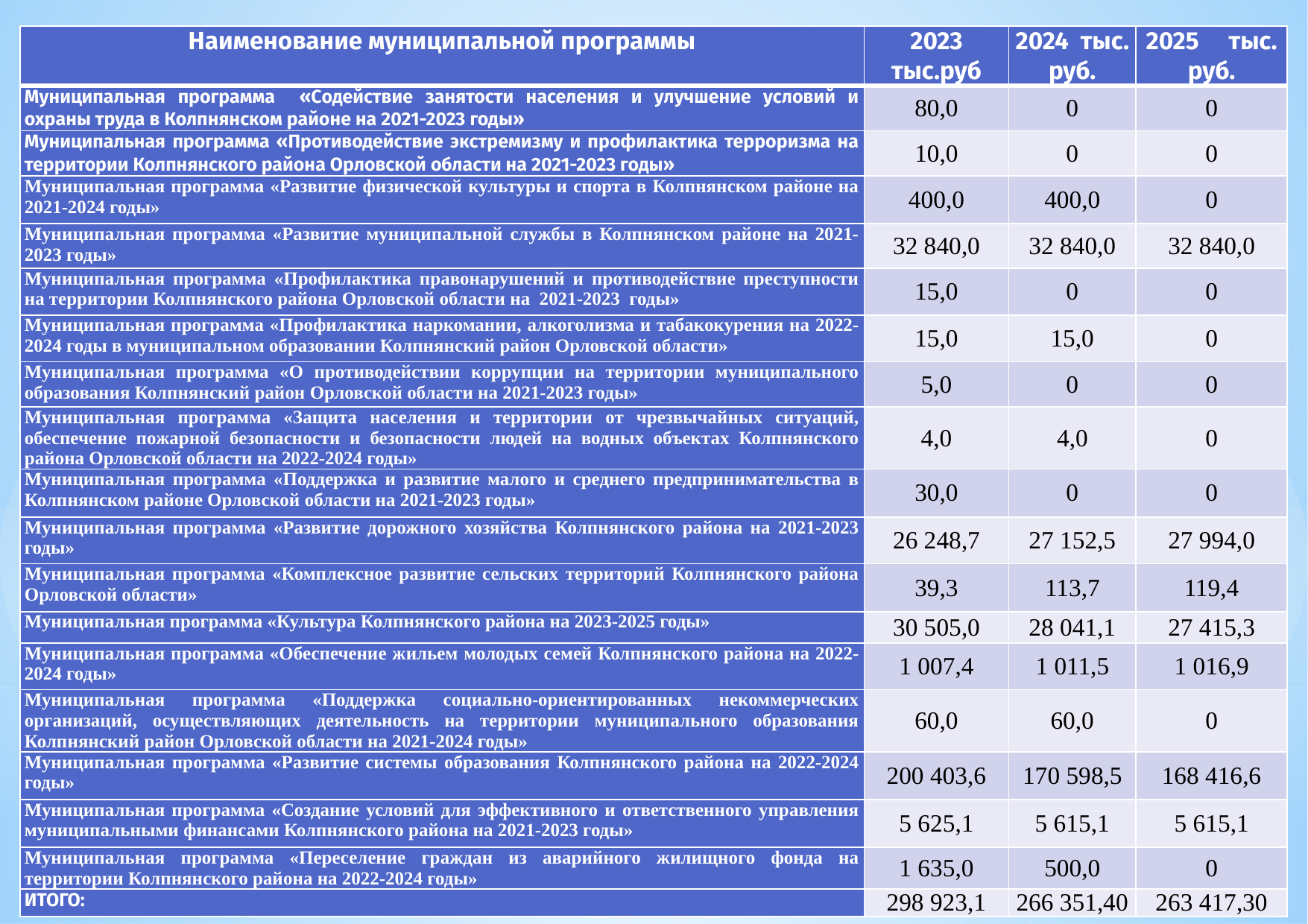

| Наименование муниципальной программы | 2023 тыс.руб | 2024 тыс. руб. | 2025 тыс. руб. |
| --- | --- | --- | --- |
| Муниципальная программа «Содействие занятости населения и улучшение условий и охраны труда в Колпнянском районе на 2021-2023 годы» | 80,0 | 0 | 0 |
| Муниципальная программа «Противодействие экстремизму и профилактика терроризма на территории Колпнянского района Орловской области на 2021-2023 годы» | 10,0 | 0 | 0 |
| Муниципальная программа «Развитие физической культуры и спорта в Колпнянском районе на 2021-2024 годы» | 400,0 | 400,0 | 0 |
| Муниципальная программа «Развитие муниципальной службы в Колпнянском районе на 2021-2023 годы» | 32 840,0 | 32 840,0 | 32 840,0 |
| Муниципальная программа «Профилактика правонарушений и противодействие преступности на территории Колпнянского района Орловской области на 2021-2023 годы» | 15,0 | 0 | 0 |
| Муниципальная программа «Профилактика наркомании, алкоголизма и табакокурения на 2022-2024 годы в муниципальном образовании Колпнянский район Орловской области» | 15,0 | 15,0 | 0 |
| Муниципальная программа «О противодействии коррупции на территории муниципального образования Колпнянский район Орловской области на 2021-2023 годы» | 5,0 | 0 | 0 |
| Муниципальная программа «Защита населения и территории от чрезвычайных ситуаций, обеспечение пожарной безопасности и безопасности людей на водных объектах Колпнянского района Орловской области на 2022-2024 годы» | 4,0 | 4,0 | 0 |
| Муниципальная программа «Поддержка и развитие малого и среднего предпринимательства в Колпнянском районе Орловской области на 2021-2023 годы» | 30,0 | 0 | 0 |
| Муниципальная программа «Развитие дорожного хозяйства Колпнянского района на 2021-2023 годы» | 26 248,7 | 27 152,5 | 27 994,0 |
| Муниципальная программа «Комплексное развитие сельских территорий Колпнянского района Орловской области» | 39,3 | 113,7 | 119,4 |
| Муниципальная программа «Культура Колпнянского района на 2023-2025 годы» | 30 505,0 | 28 041,1 | 27 415,3 |
| Муниципальная программа «Обеспечение жильем молодых семей Колпнянского района на 2022-2024 годы» | 1 007,4 | 1 011,5 | 1 016,9 |
| Муниципальная программа «Поддержка социально-ориентированных некоммерческих организаций, осуществляющих деятельность на территории муниципального образования Колпнянский район Орловской области на 2021-2024 годы» | 60,0 | 60,0 | 0 |
| Муниципальная программа «Развитие системы образования Колпнянского района на 2022-2024 годы» | 200 403,6 | 170 598,5 | 168 416,6 |
| Муниципальная программа «Создание условий для эффективного и ответственного управления муниципальными финансами Колпнянского района на 2021-2023 годы» | 5 625,1 | 5 615,1 | 5 615,1 |
| Муниципальная программа «Переселение граждан из аварийного жилищного фонда на территории Колпнянского района на 2022-2024 годы» | 1 635,0 | 500,0 | 0 |
| ИТОГО: | 298 923,1 | 266 351,40 | 263 417,30 |
# Расходы бюджета в разрезе муниципальных программ, тыс.руб.

[unsupported chart]